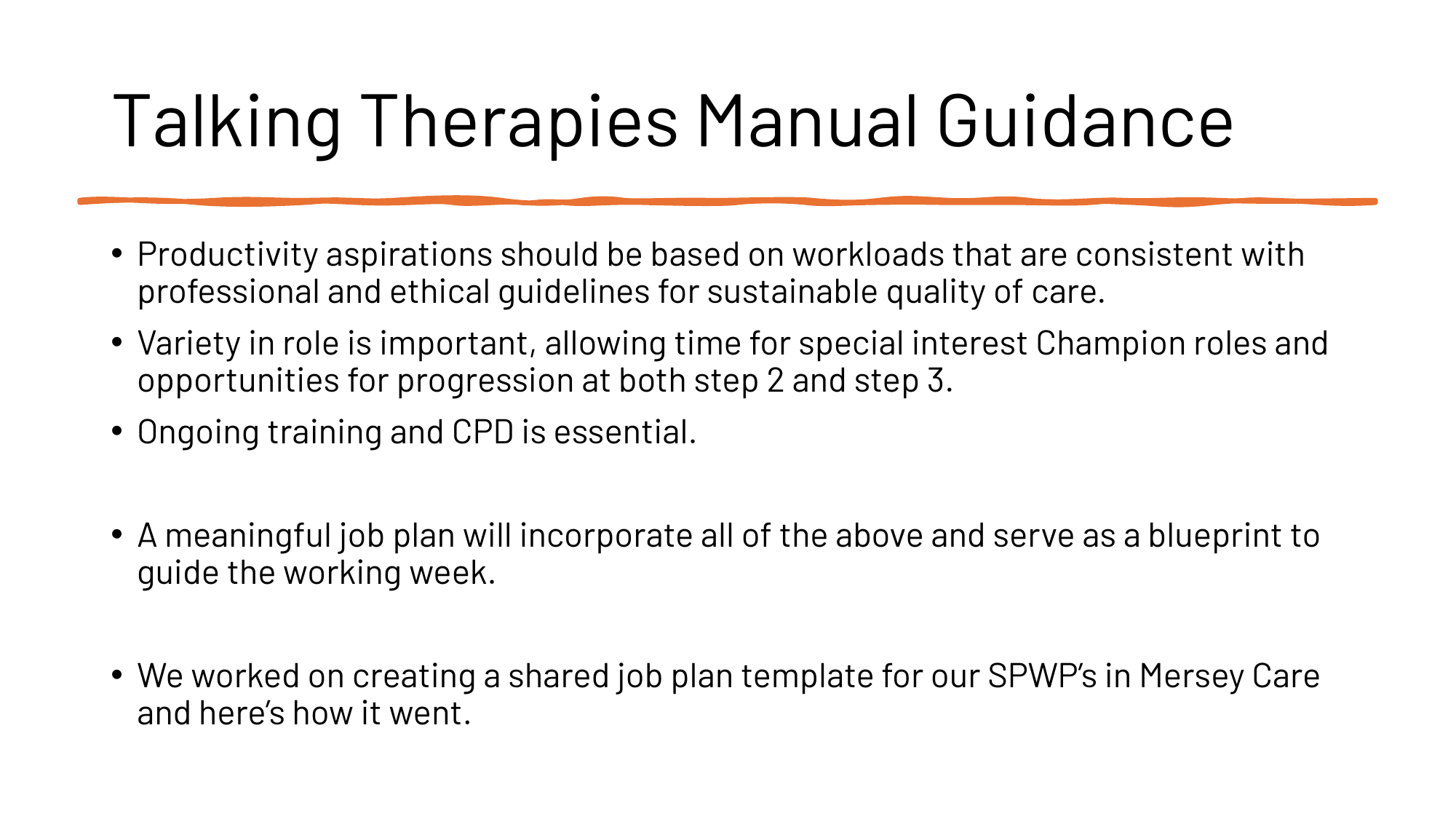

# Talking Therapies Manual Guidance

Productivity aspirations should be based on workloads that are consistent with professional and ethical guidelines for sustainable quality of care.
Variety in role is important, allowing time for special interest Champion roles and opportunities for progression at both step 2 and step 3.
Ongoing training and CPD is essential.

A meaningful job plan will incorporate all of the above and serve as a blueprint to guide the working week.

We worked on creating a shared job plan template for our SPWP’s in Mersey Care and here’s how it went.